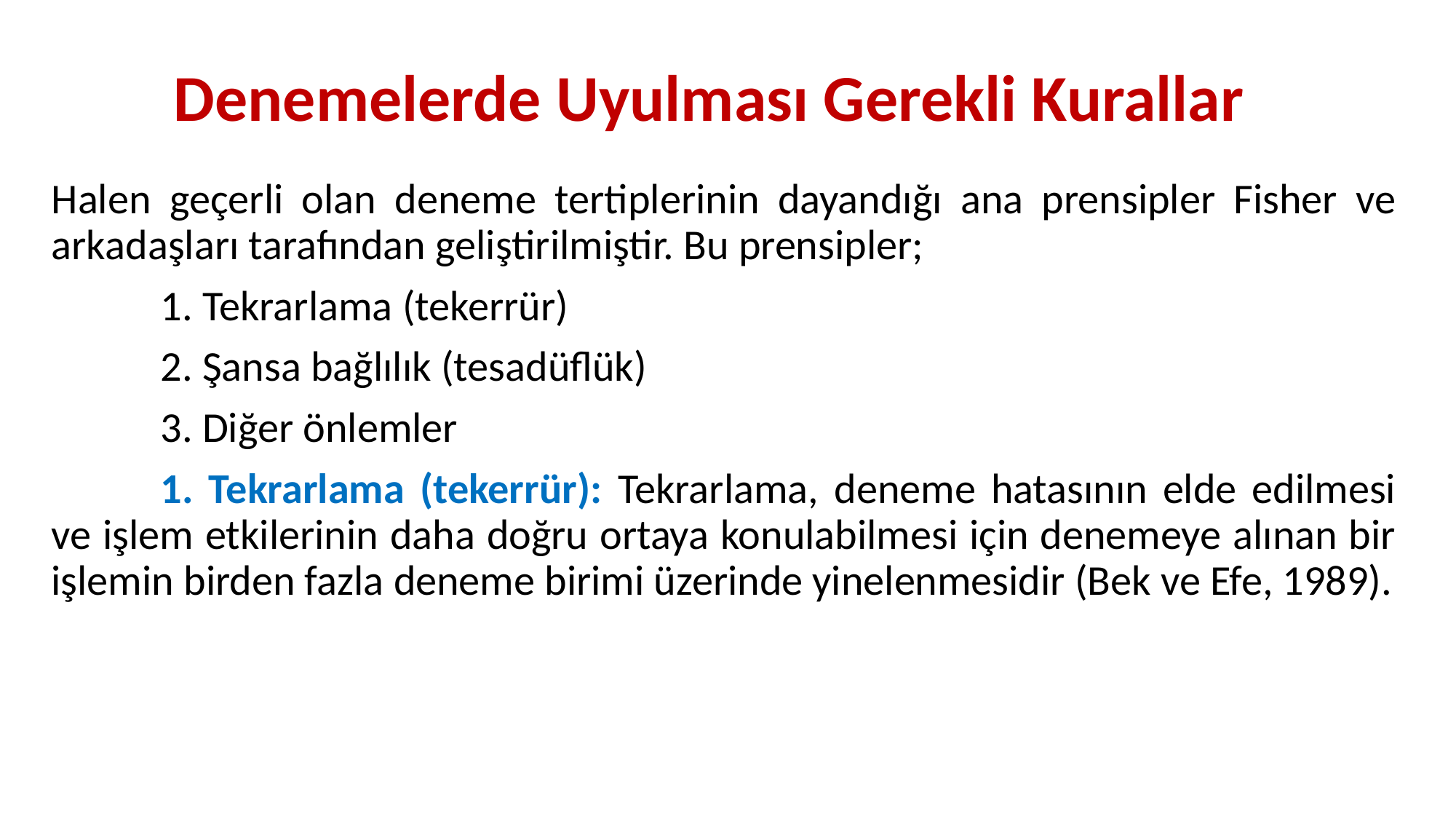

# Denemelerde Uyulması Gerekli Kurallar
Halen geçerli olan deneme tertiplerinin dayandığı ana prensipler Fisher ve arkadaşları tarafından geliştirilmiştir. Bu prensipler;
	1. Tekrarlama (tekerrür)
	2. Şansa bağlılık (tesadüflük)
	3. Diğer önlemler
	1. Tekrarlama (tekerrür): Tekrarlama, deneme hatasının elde edilmesi ve işlem etkilerinin daha doğru ortaya konulabilmesi için denemeye alınan bir işlemin birden fazla deneme birimi üzerinde yinelenmesidir (Bek ve Efe, 1989).